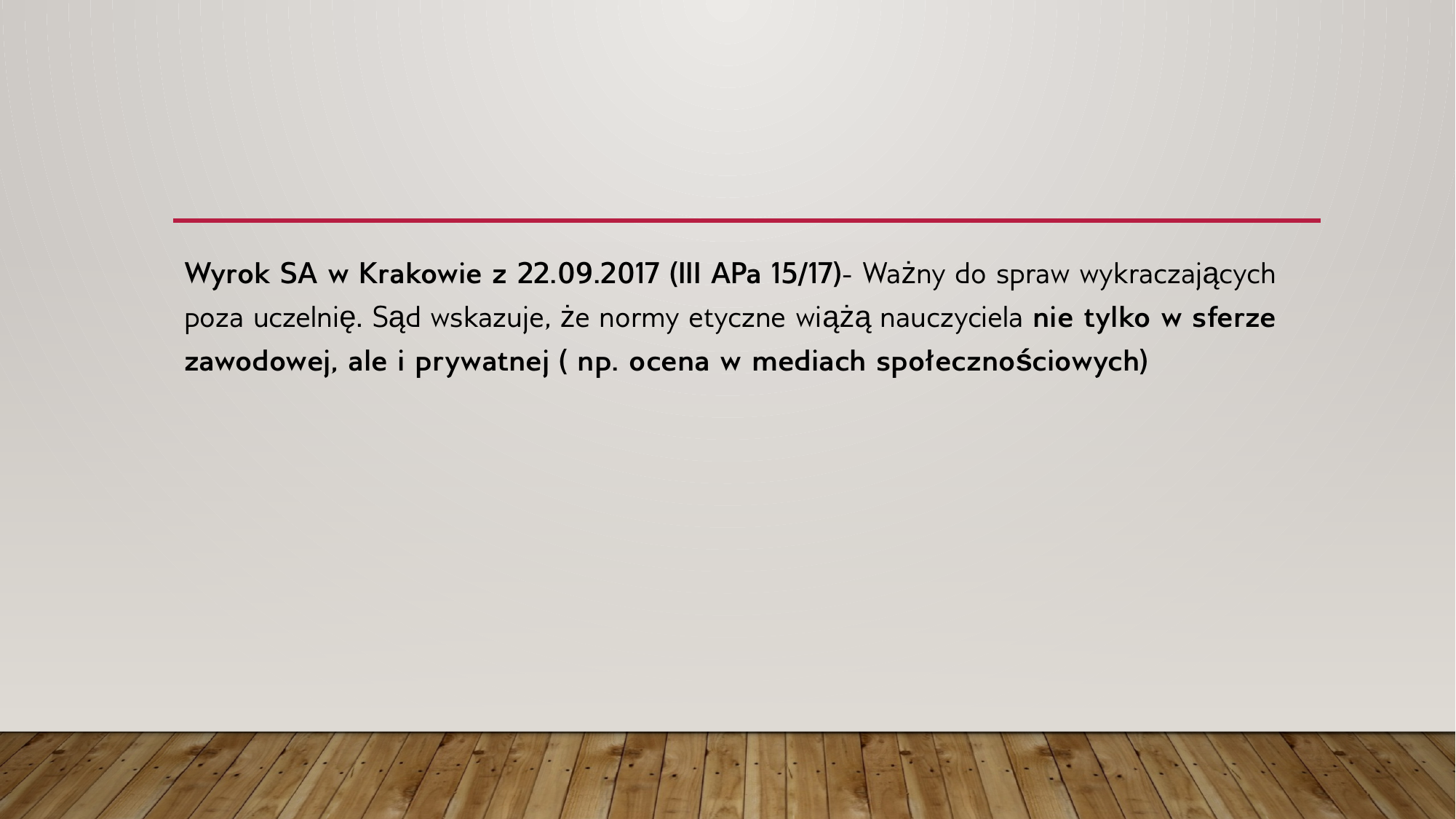

#
Wyrok SA w Krakowie z 22.09.2017 (III APa 15/17)- Ważny do spraw wykraczających poza uczelnię. Sąd wskazuje, że normy etyczne wiążą nauczyciela nie tylko w sferze zawodowej, ale i prywatnej ( np. ocena w mediach społecznościowych)